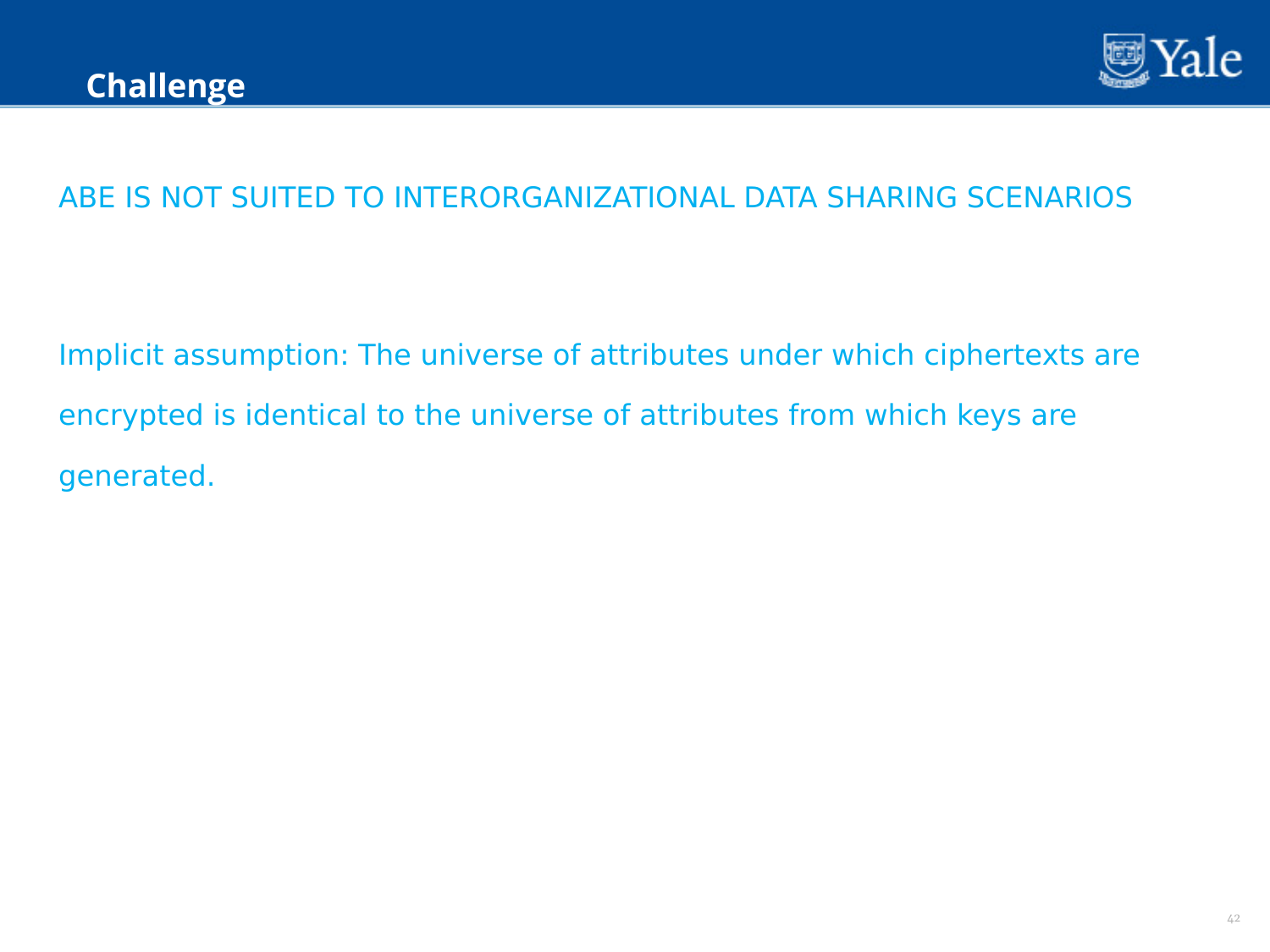

Challenge

ABE IS NOT SUITED TO INTERORGANIZATIONAL DATA SHARING SCENARIOS

Implicit assumption: The universe of attributes under which ciphertexts are encrypted is identical to the universe of attributes from which keys are generated.

42
42